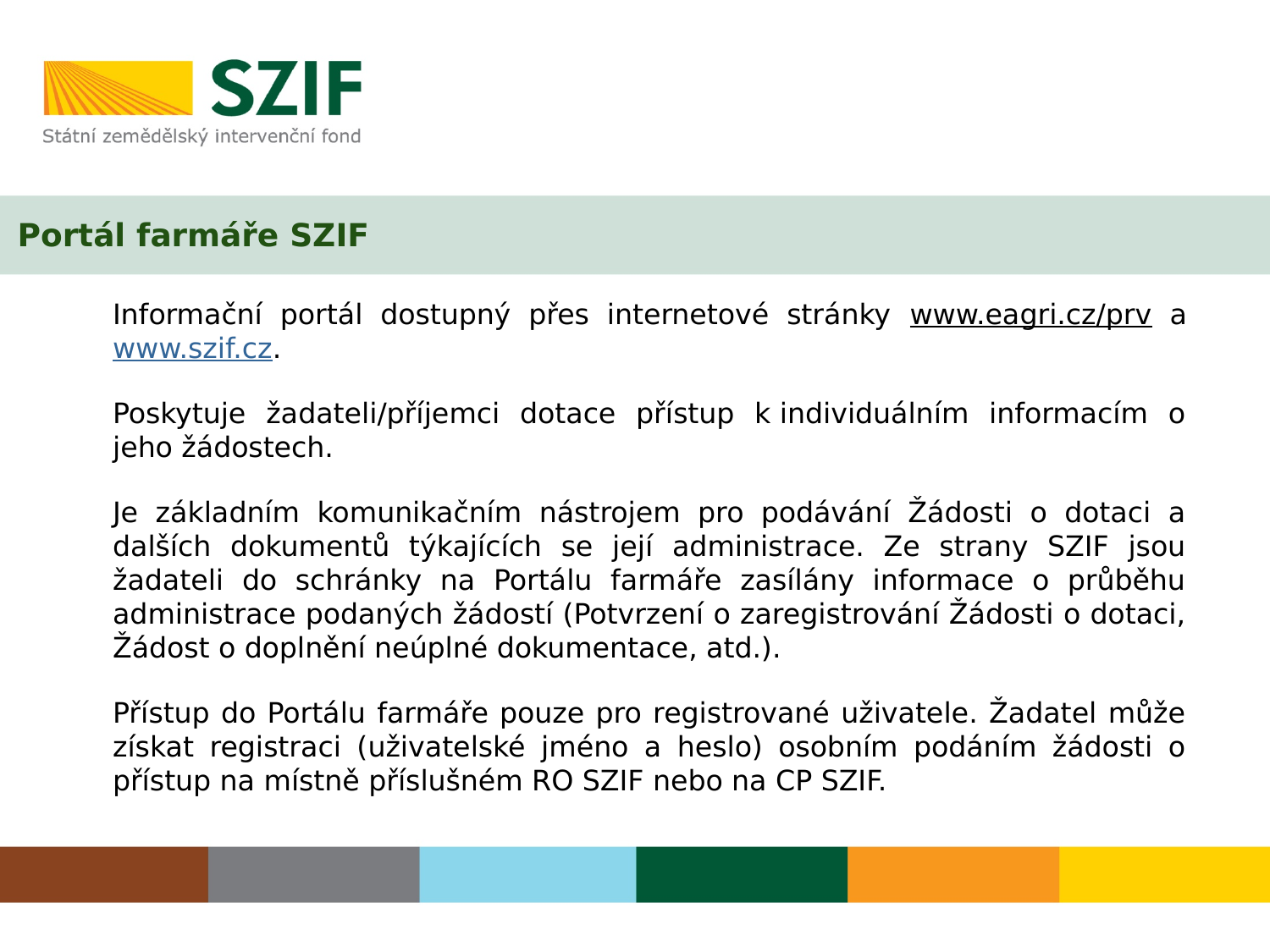

# Portál farmáře SZIF
Informační portál dostupný přes internetové stránky www.eagri.cz/prv a www.szif.cz.

Poskytuje žadateli/příjemci dotace přístup k individuálním informacím o jeho žádostech.

Je základním komunikačním nástrojem pro podávání Žádosti o dotaci a dalších dokumentů týkajících se její administrace. Ze strany SZIF jsou žadateli do schránky na Portálu farmáře zasílány informace o průběhu administrace podaných žádostí (Potvrzení o zaregistrování Žádosti o dotaci, Žádost o doplnění neúplné dokumentace, atd.).

Přístup do Portálu farmáře pouze pro registrované uživatele. Žadatel může získat registraci (uživatelské jméno a heslo) osobním podáním žádosti o přístup na místně příslušném RO SZIF nebo na CP SZIF.